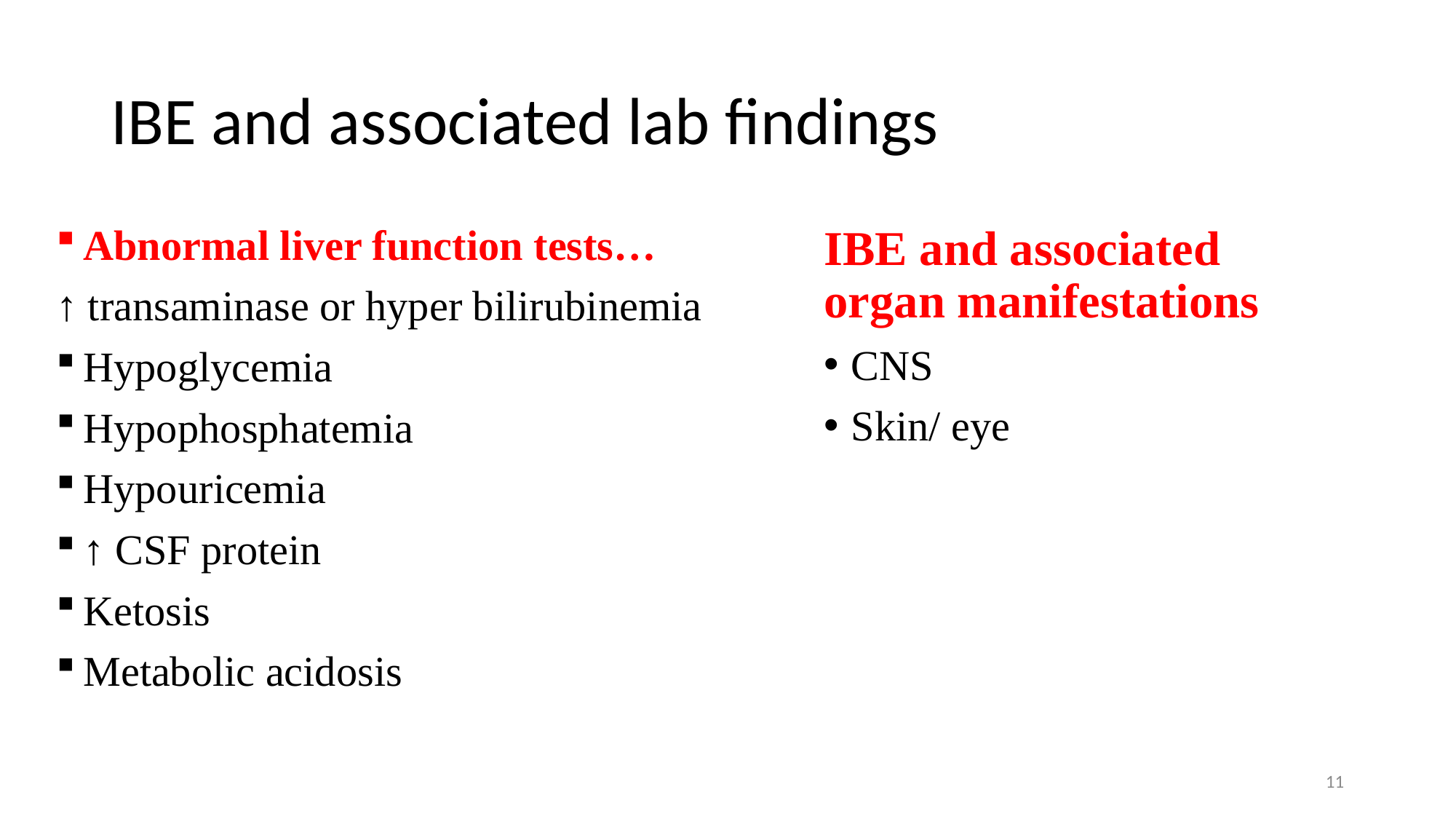

# IBE and associated lab findings
Abnormal liver function tests…
↑ transaminase or hyper bilirubinemia
Hypoglycemia
Hypophosphatemia
Hypouricemia
↑ CSF protein
Ketosis
Metabolic acidosis

IBE and associated organ manifestations
CNS
Skin/ eye

11